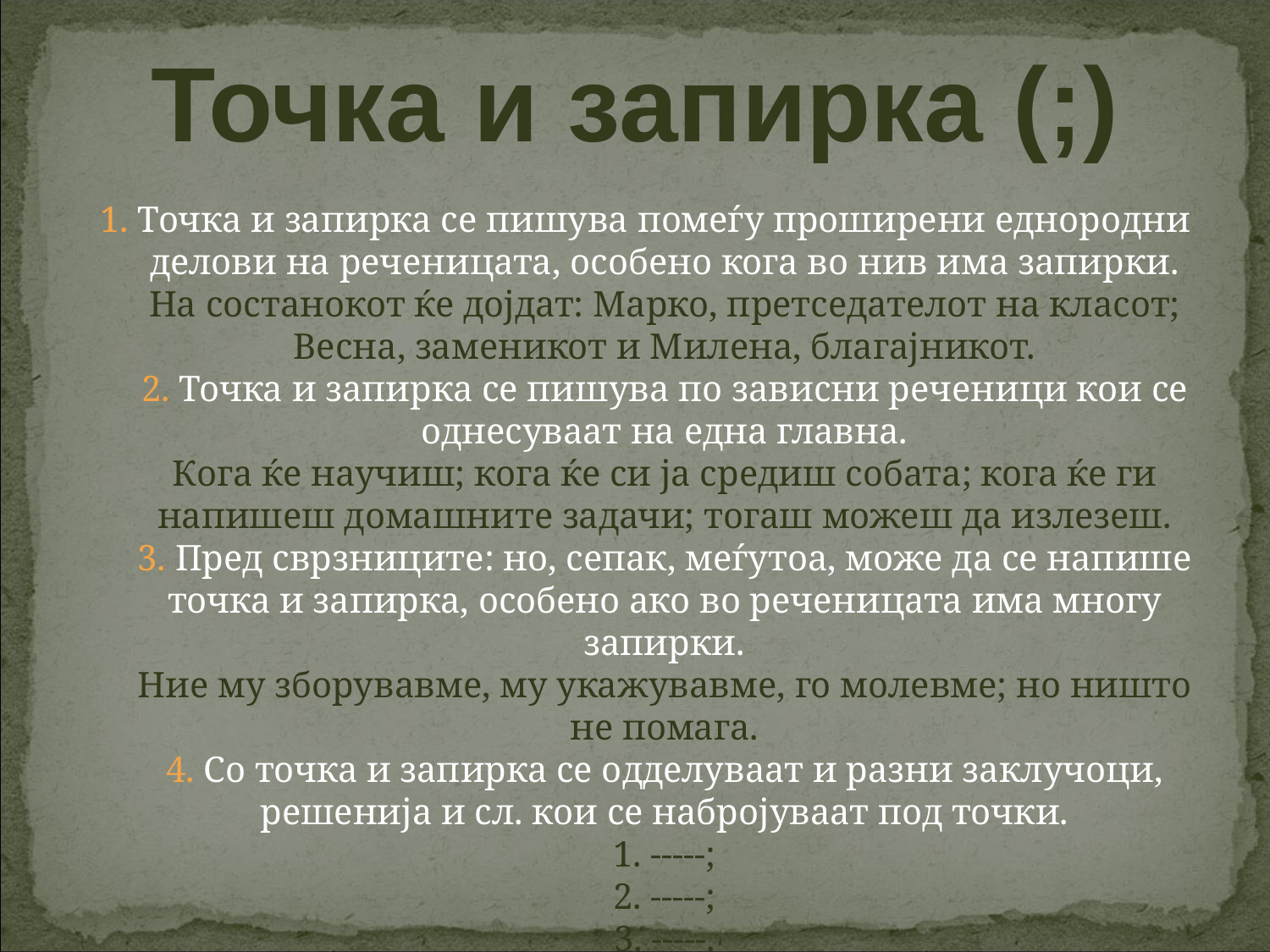

# Точка и запирка (;)
1. Точка и запирка се пишува помеѓу проширени еднородни делови на реченицата, особено кога во нив има запирки.
На состанокот ќе дојдат: Марко, претседателот на класот; Весна, заменикот и Милена, благајникот.
2. Точка и запирка се пишува по зависни реченици кои се однесуваат на една главна.
Кога ќе научиш; кога ќе си ја средиш собата; кога ќе ги напишеш домашните задачи; тогаш можеш да излезеш.
3. Пред сврзниците: но, сепак, меѓутоа, може да се напише точка и запирка, особено ако во реченицата има многу запирки.
Ние му зборувавме, му укажувавме, го молевме; но ништо не помага.
4. Со точка и запирка се одделуваат и разни заклучоци, решенија и сл. кои се набројуваат под точки.
1. -----;
2. -----;
3. -----.